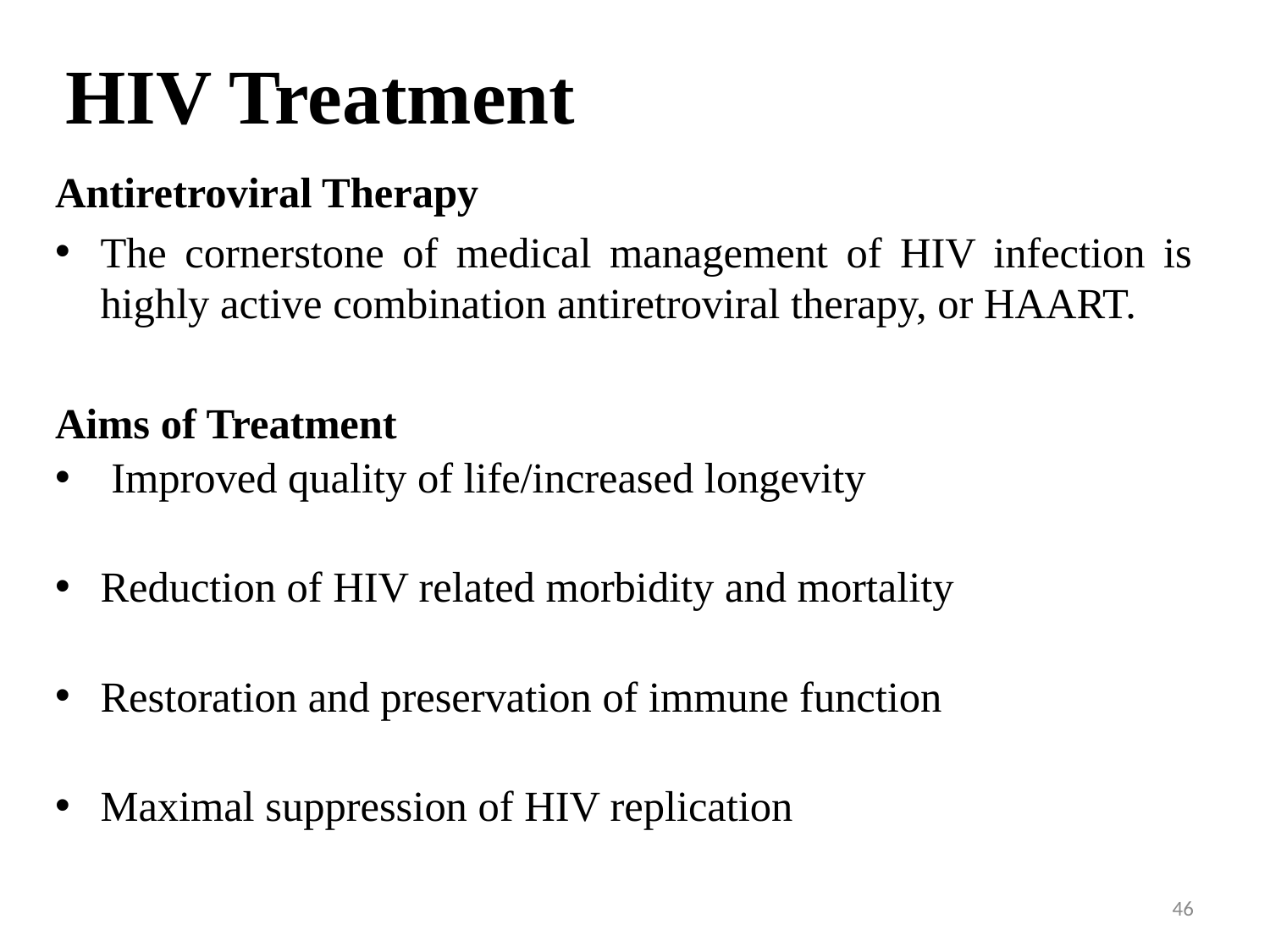

# HIV Treatment
Antiretroviral Therapy
The cornerstone of medical management of HIV infection is highly active combination antiretroviral therapy, or HAART.

Aims of Treatment
 Improved quality of life/increased longevity

Reduction of HIV related morbidity and mortality

Restoration and preservation of immune function

Maximal suppression of HIV replication

46